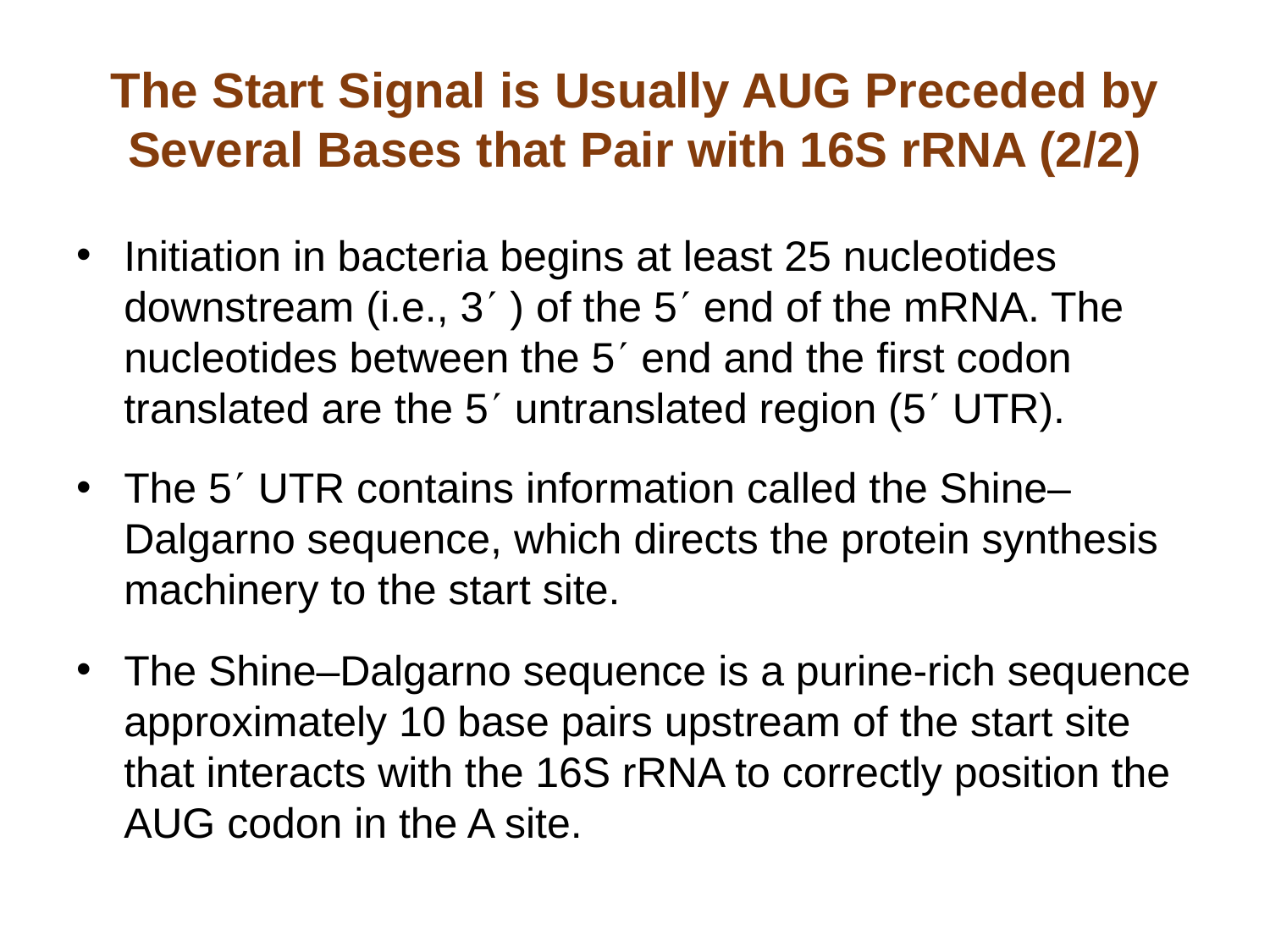

# The Start Signal is Usually AUG Preceded by Several Bases that Pair with 16S rRNA (2/2)
Initiation in bacteria begins at least 25 nucleotides downstream (i.e., 3′ ) of the 5′ end of the mRNA. The nucleotides between the 5′ end and the first codon translated are the 5′ untranslated region (5′ UTR).
The 5′ UTR contains information called the Shine–Dalgarno sequence, which directs the protein synthesis machinery to the start site.
The Shine–Dalgarno sequence is a purine-rich sequence approximately 10 base pairs upstream of the start site that interacts with the 16S rRNA to correctly position the AUG codon in the A site.